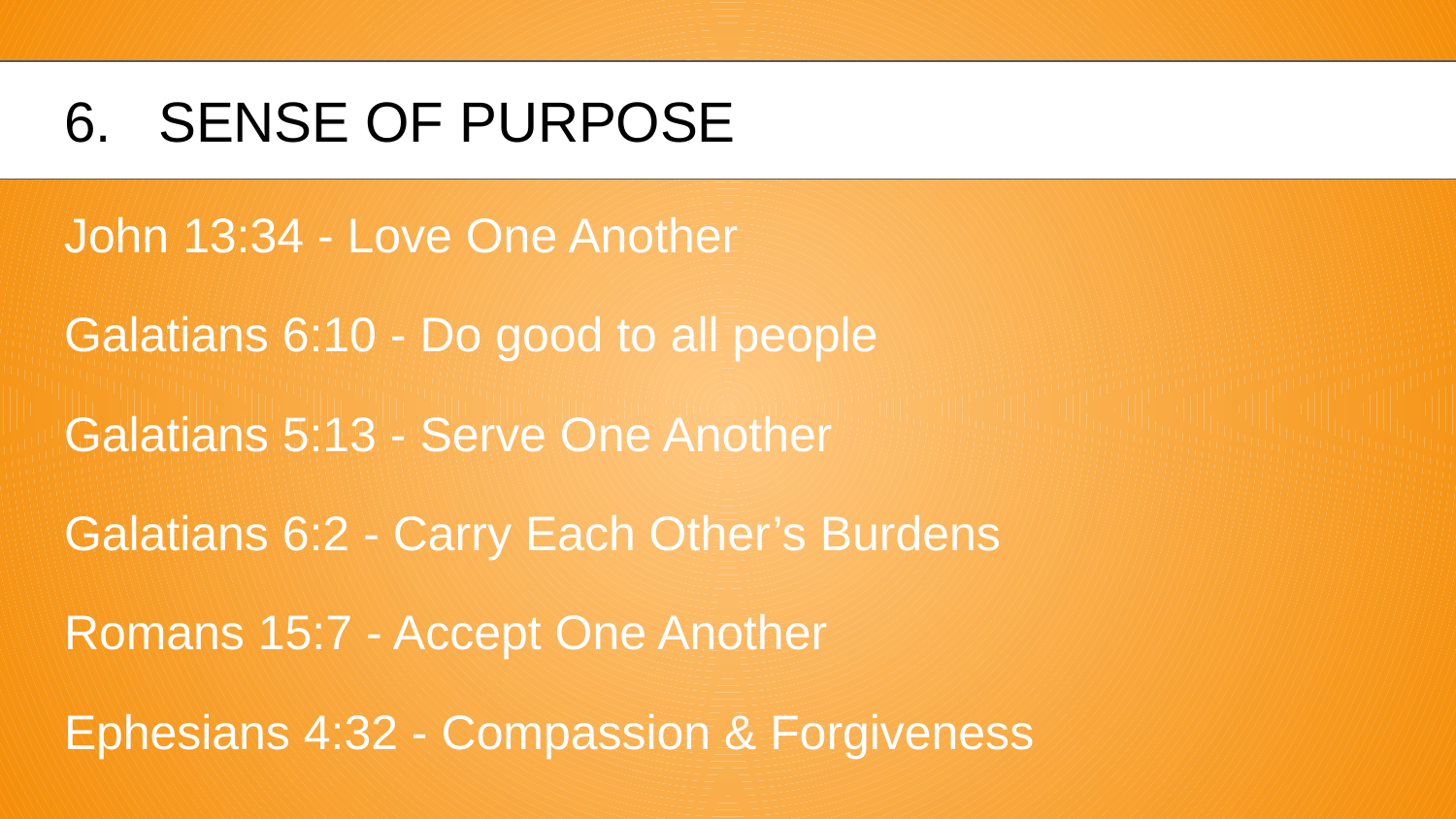

# 6.   SENSE OF PURPOSE

John 13:34 - Love One Another
Galatians 6:10 - Do good to all people
Galatians 5:13 - Serve One Another
Galatians 6:2 - Carry Each Other’s Burdens
Romans 15:7 - Accept One Another
Ephesians 4:32 - Compassion & Forgiveness